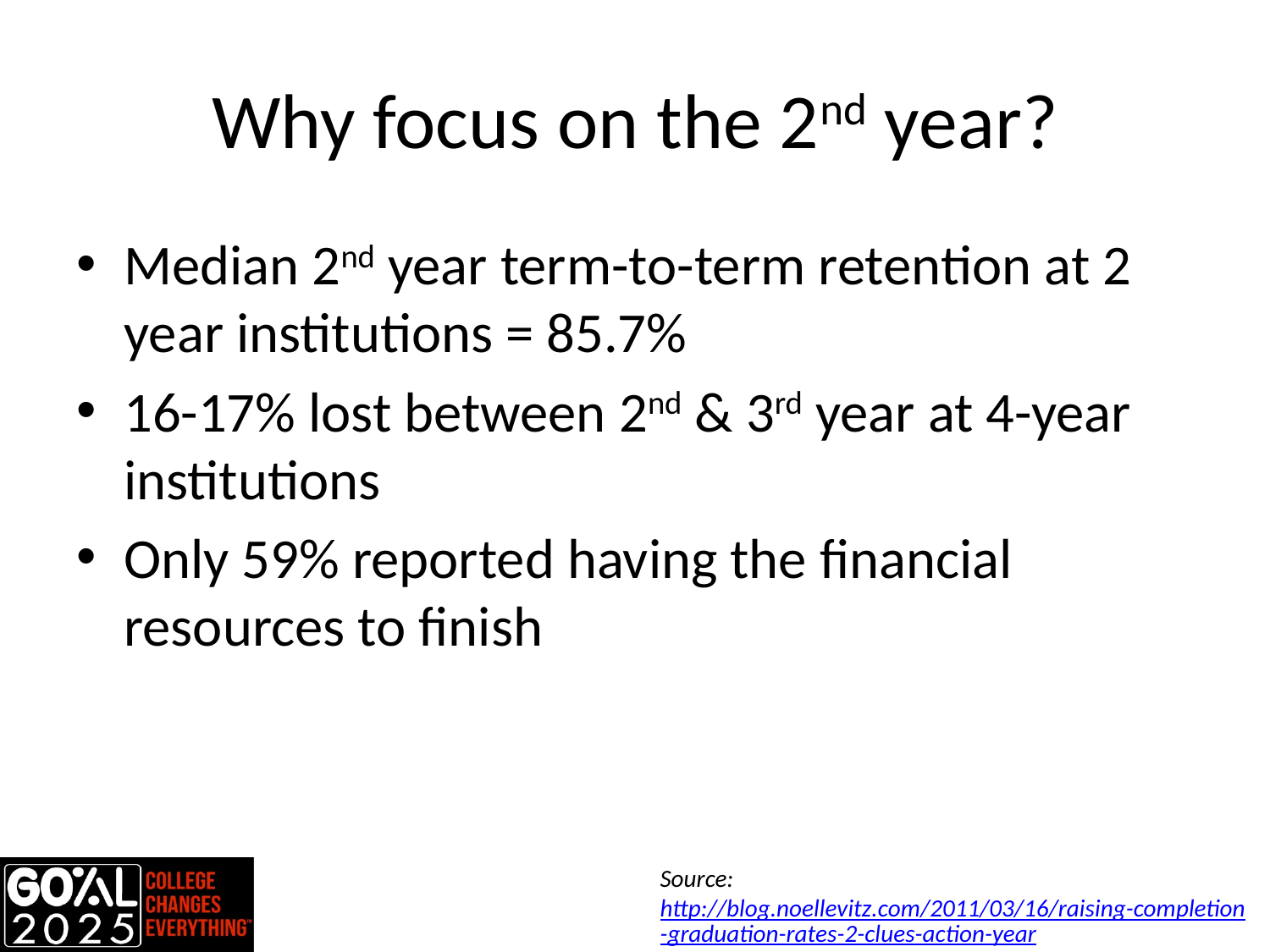

# Why focus on the 2nd year?
Median 2nd year term-to-term retention at 2 year institutions = 85.7%
16-17% lost between 2nd & 3rd year at 4-year institutions
Only 59% reported having the financial resources to finish

Source: http://blog.noellevitz.com/2011/03/16/raising-completion-graduation-rates-2-clues-action-year/